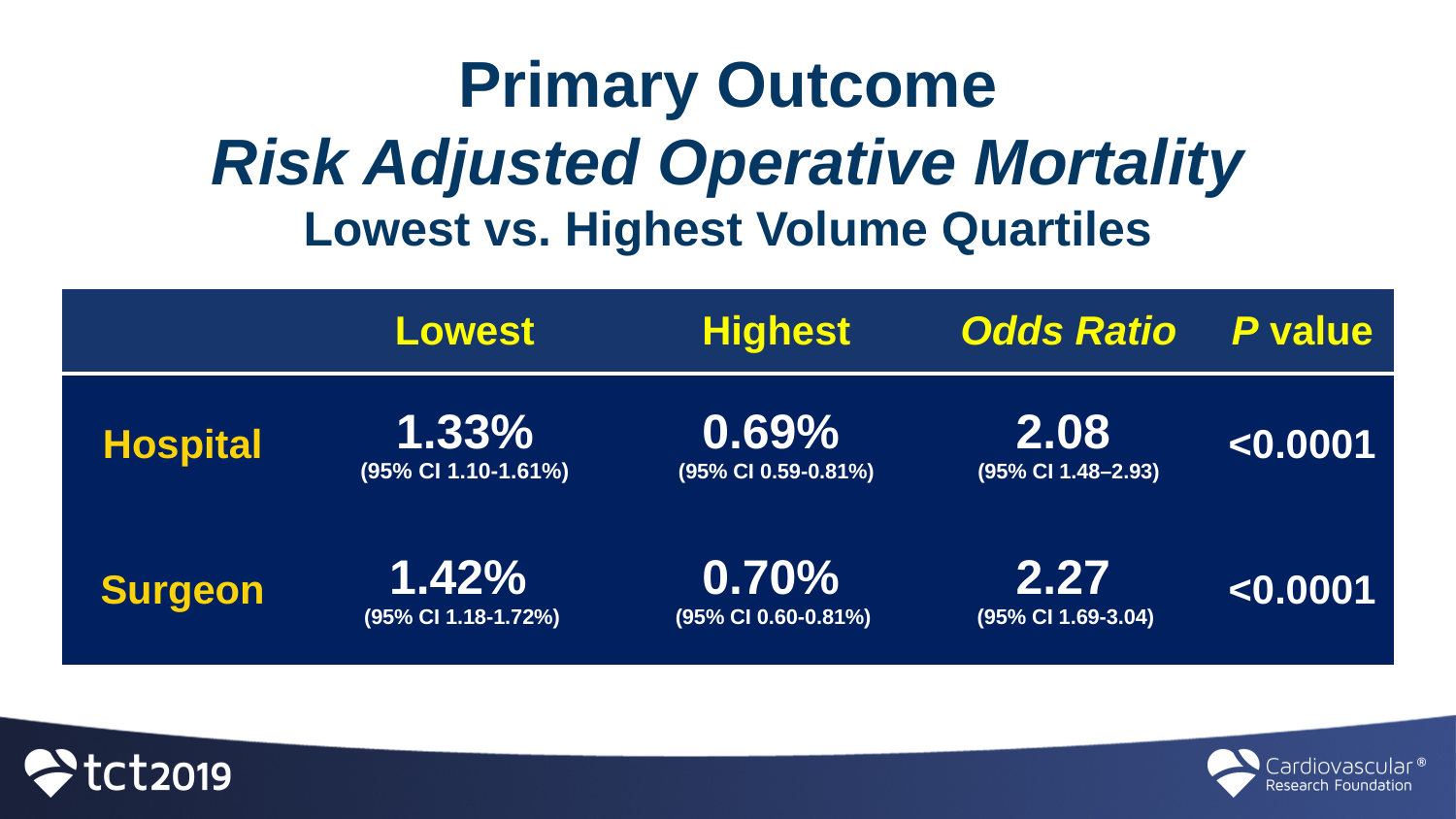

# Primary Outcome Risk Adjusted Operative Mortality Lowest vs. Highest Volume Quartiles
|  | Lowest | Highest | Odds Ratio | P value |
| --- | --- | --- | --- | --- |
| Hospital | 1.33% (95% CI 1.10-1.61%) | 0.69% (95% CI 0.59-0.81%) | 2.08 (95% CI 1.48–2.93) | <0.0001 |
| Surgeon | 1.42% (95% CI 1.18-1.72%) | 0.70% (95% CI 0.60-0.81%) | 2.27 (95% CI 1.69-3.04) | <0.0001 |